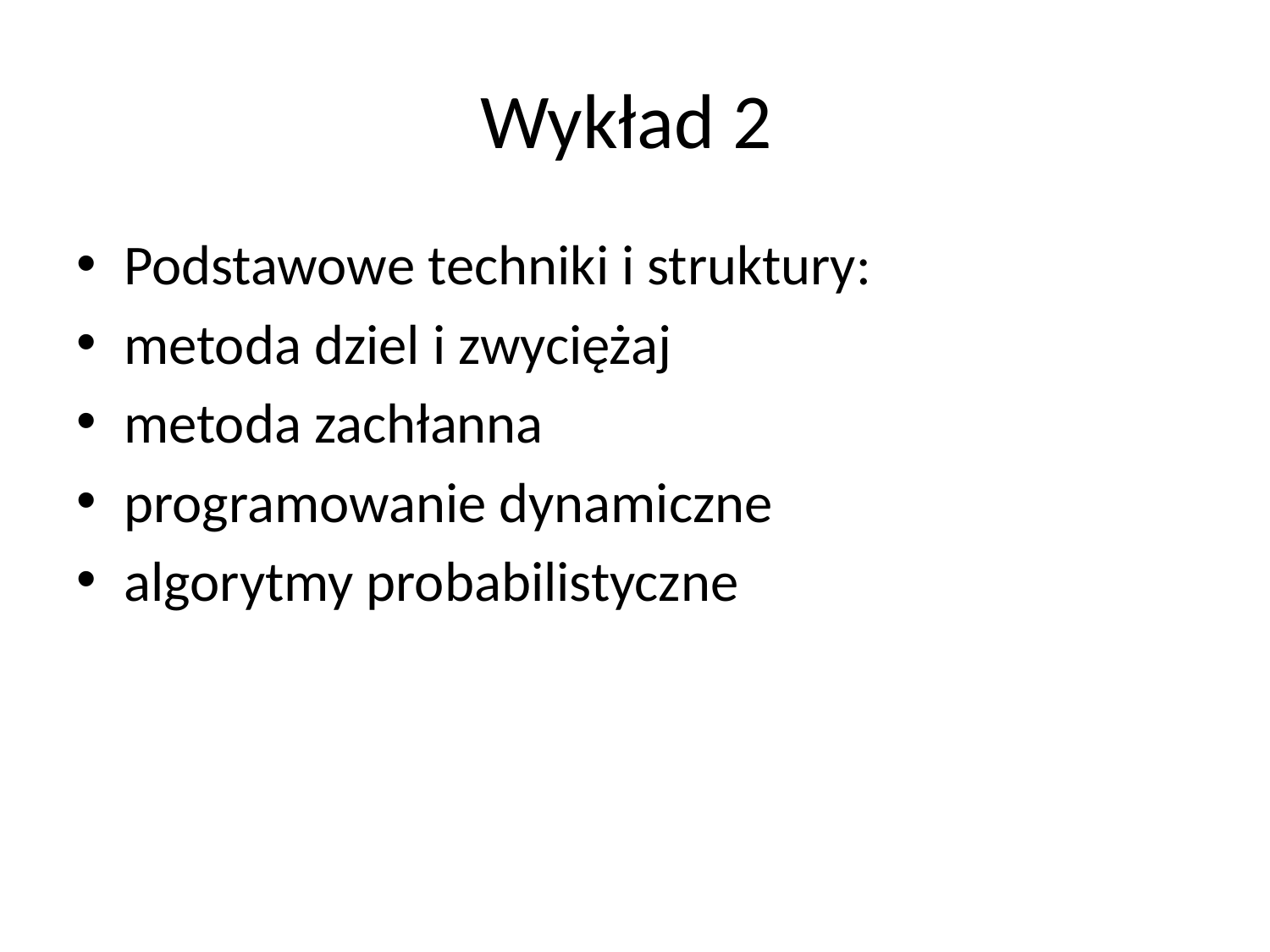

# Wykład 2
Podstawowe techniki i struktury:
metoda dziel i zwyciężaj
metoda zachłanna
programowanie dynamiczne
algorytmy probabilistyczne